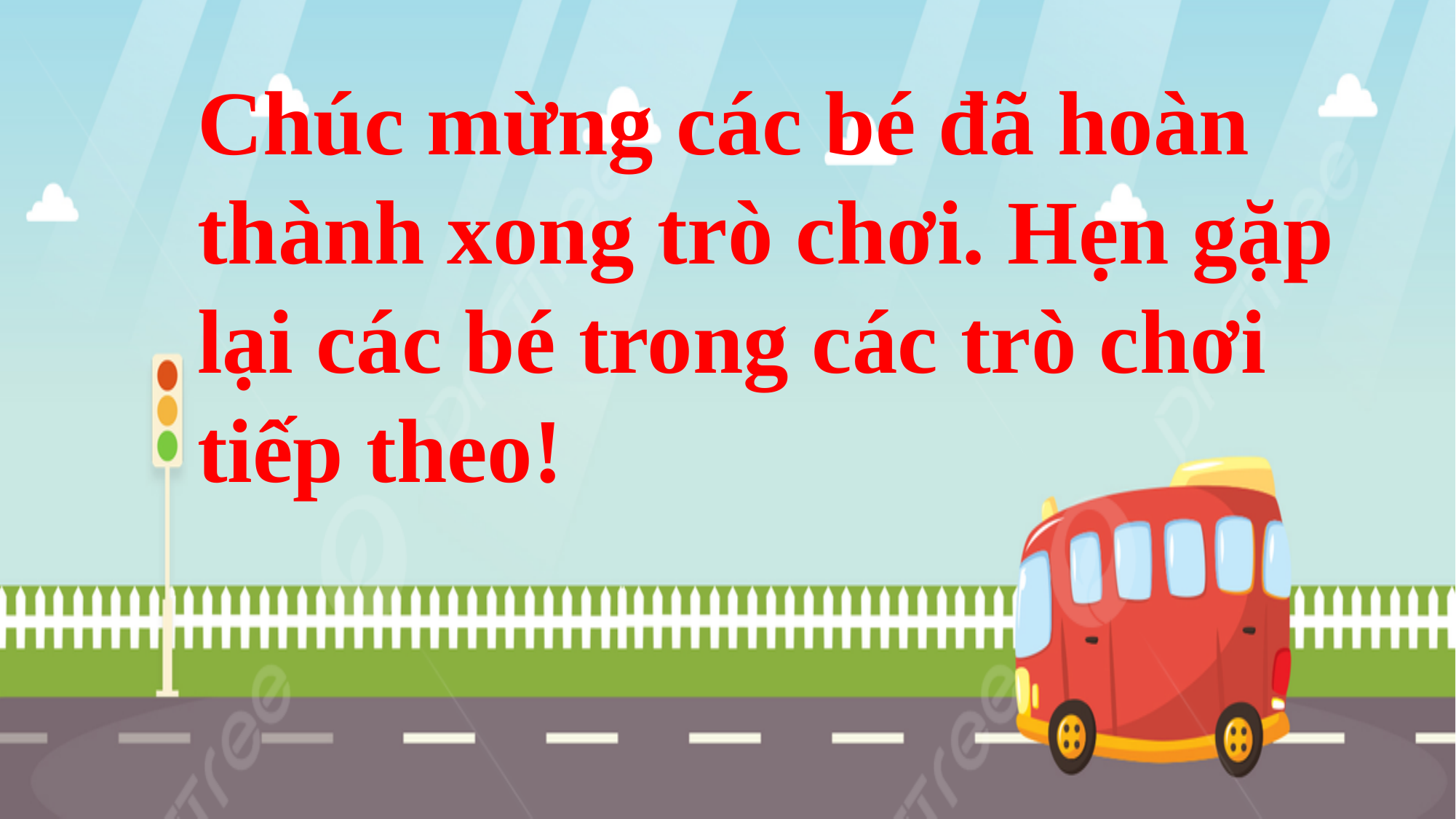

Chúc mừng các bé đã hoàn thành xong trò chơi. Hẹn gặp lại các bé trong các trò chơi tiếp theo!